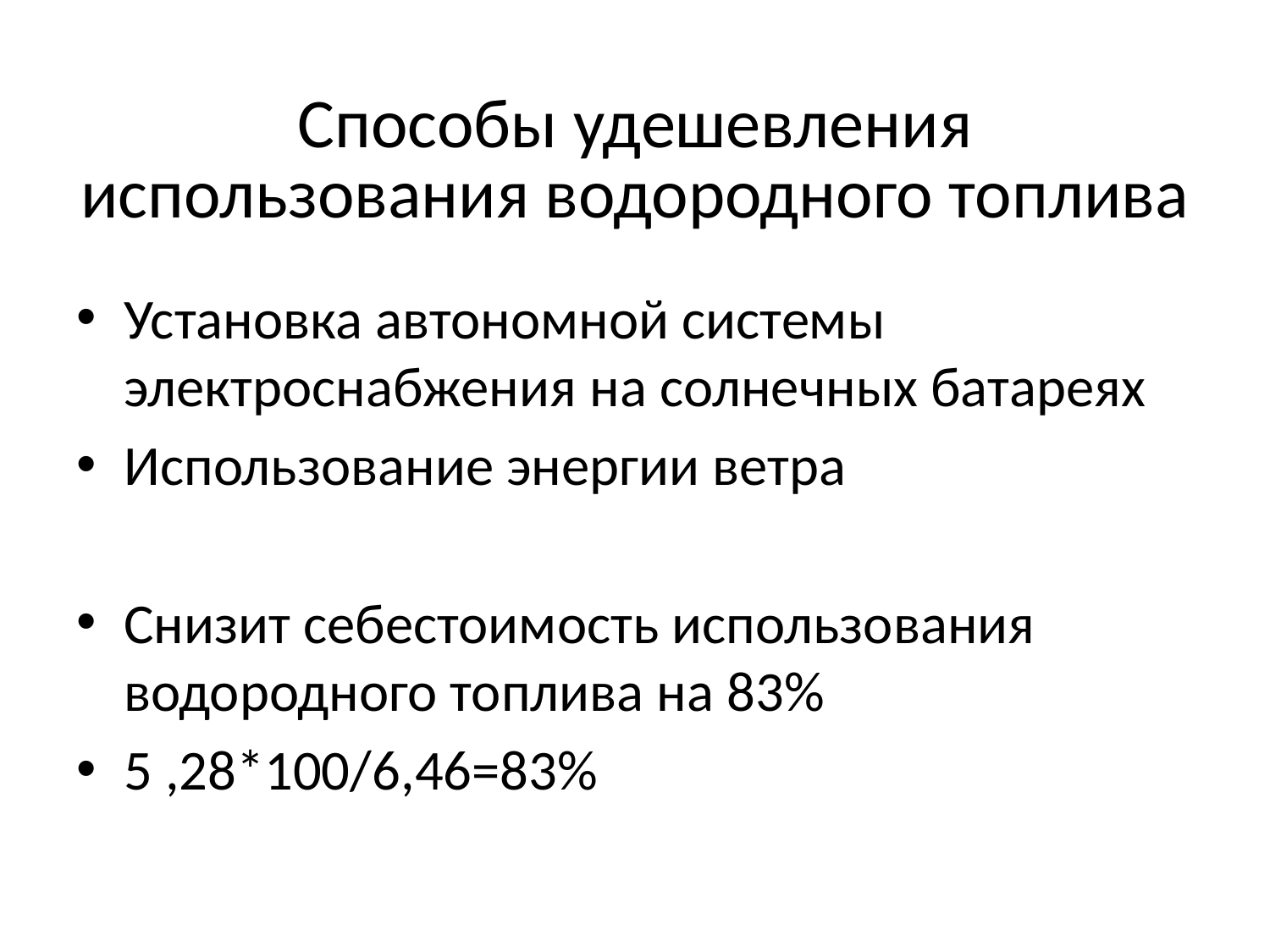

# Способы удешевления использования водородного топлива
Установка автономной системы электроснабжения на солнечных батареях
Использование энергии ветра

Снизит себестоимость использования водородного топлива на 83%
5 ,28*100/6,46=83%